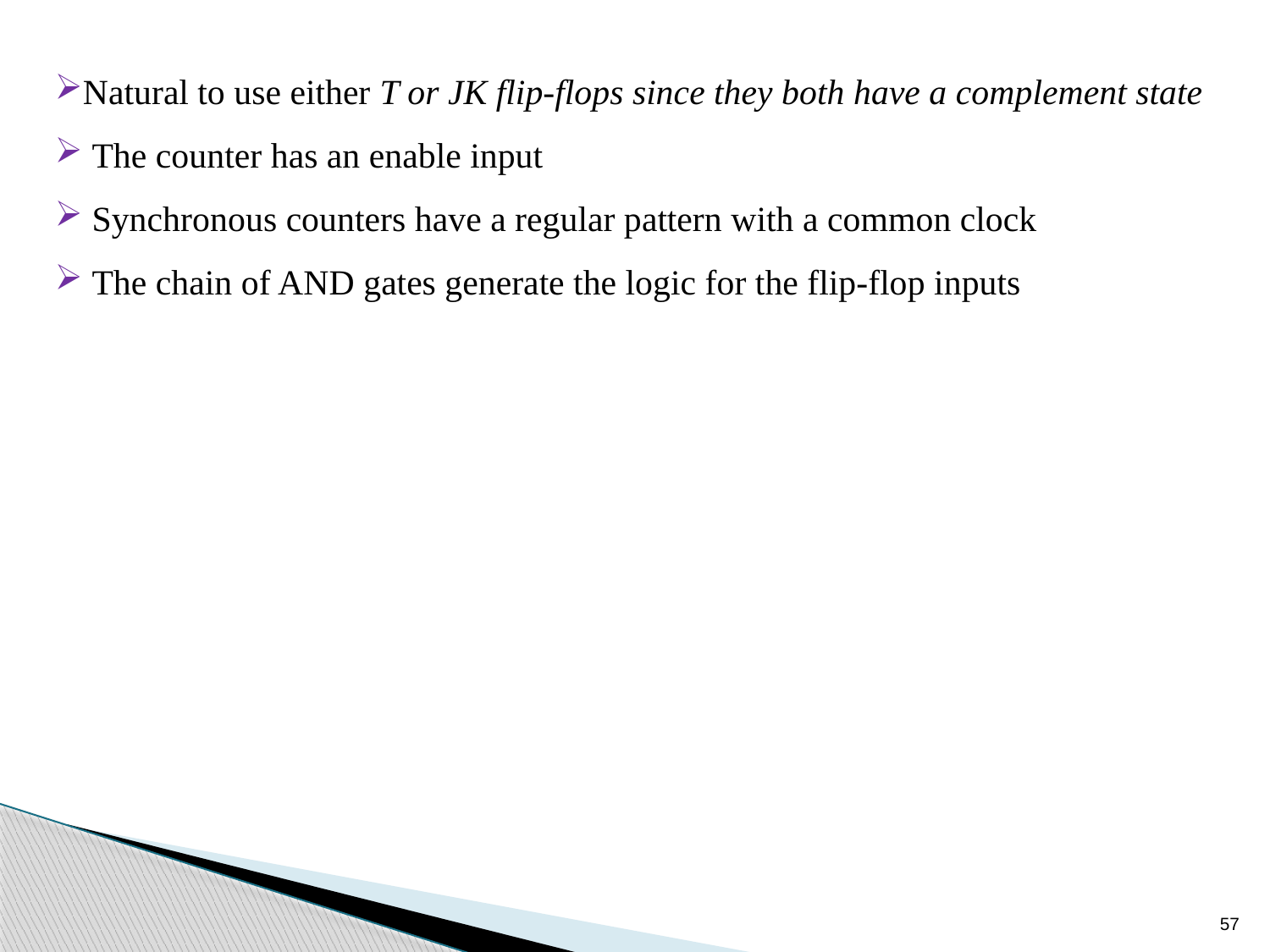

Natural to use either T or JK flip-flops since they both have a complement state
 The counter has an enable input
 Synchronous counters have a regular pattern with a common clock
 The chain of AND gates generate the logic for the flip-flop inputs
57